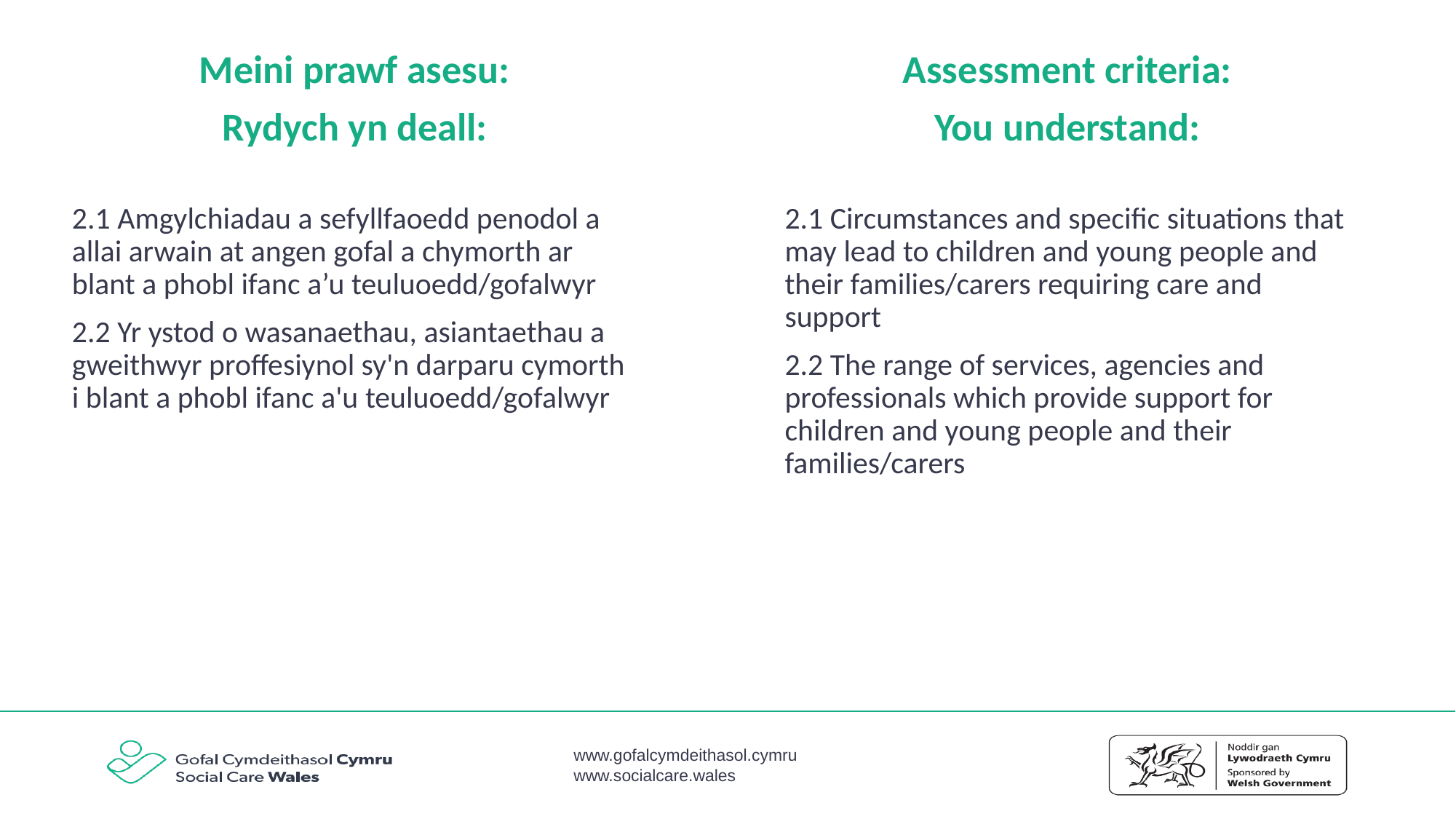

Meini prawf asesu:
Rydych yn deall:
Assessment criteria:
You understand:
2.1 Amgylchiadau a sefyllfaoedd penodol a allai arwain at angen gofal a chymorth ar blant a phobl ifanc a’u teuluoedd/gofalwyr
2.2 Yr ystod o wasanaethau, asiantaethau a gweithwyr proffesiynol sy'n darparu cymorth i blant a phobl ifanc a'u teuluoedd/gofalwyr
2.1 Circumstances and specific situations that may lead to children and young people and their families/carers requiring care and support
2.2 The range of services, agencies and professionals which provide support for children and young people and their families/carers